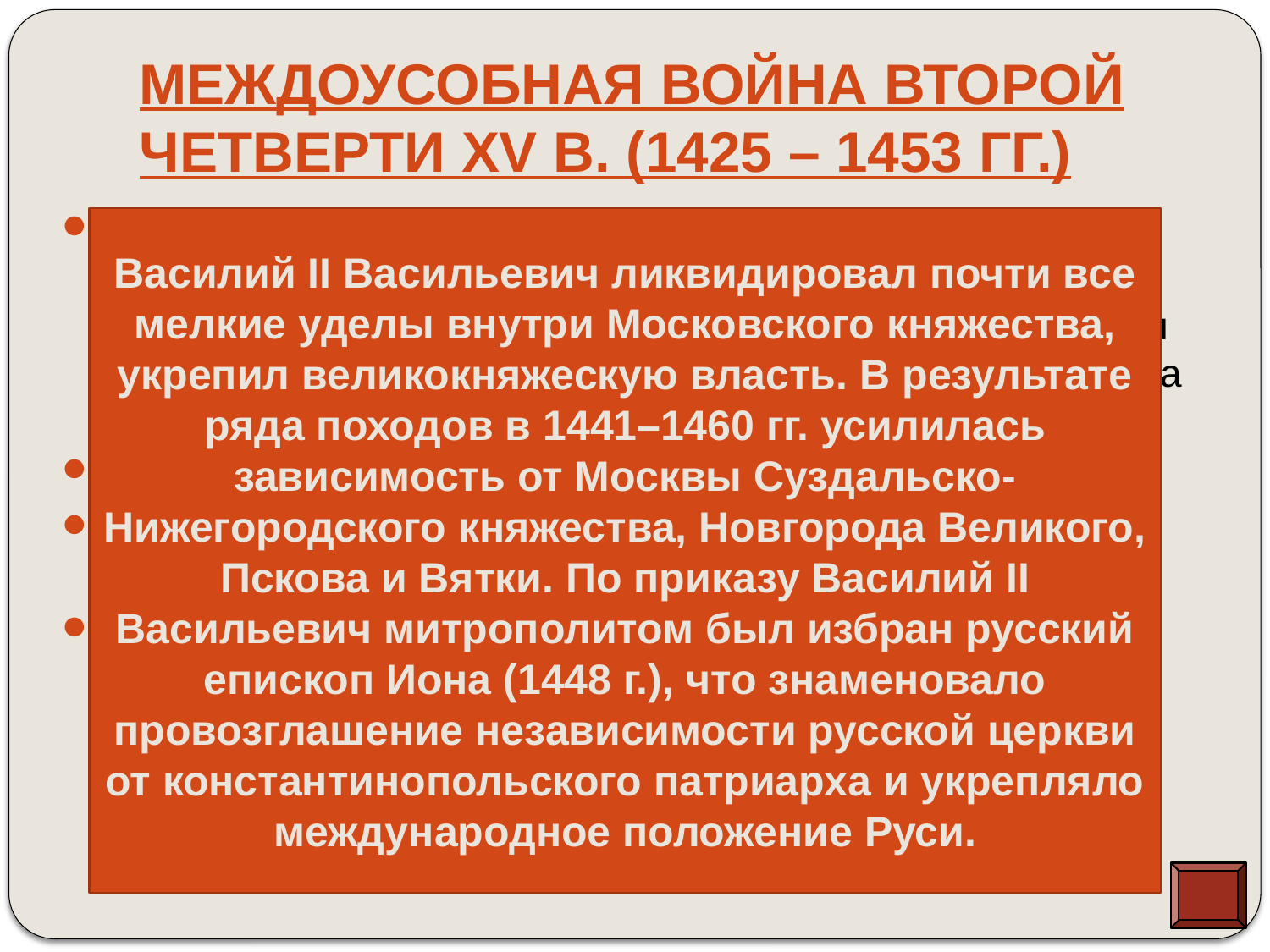

# Междоусобная война второй четверти XV в. (1425 – 1453 гг.)
ФЕОДА́ЛЬНАЯ ВОЙНА́ В РОССИ́И 1425—1453 годов, вооруженная борьба между Василием II Темным и звенигородско - галичским князем Юрием Дмитриевичем и его сыновьями — Василием Косым, Дмитрием Шемякой  за Московское великое княжение.
В 1433 г. Юрий занял Москву, но скоро умер.
Шемяка захватил Москву в феврале 1446 года, пленил Василия II и, ослепив его, сослал в Углич.
В этот период на Руси невиданный размах получили «великие разбои», крестьяне массами уходили от землевладельцев. Большинство дворян, недовольных ослаблением центральной власти, отказало в поддержке Шемяке.
Василий II Васильевич ликвидировал почти все мелкие уделы внутри Московского княжества, укрепил великокняжескую власть. В результате ряда походов в 1441–1460 гг. усилилась зависимость от Москвы Суздальско-Нижегородского княжества, Новгорода Великого, Пскова и Вятки. По приказу Василий II Васильевич митрополитом был избран русский епископ Иона (1448 г.), что знаменовало провозглашение независимости русской церкви от константинопольского патриарха и укрепляло международное положение Руси.